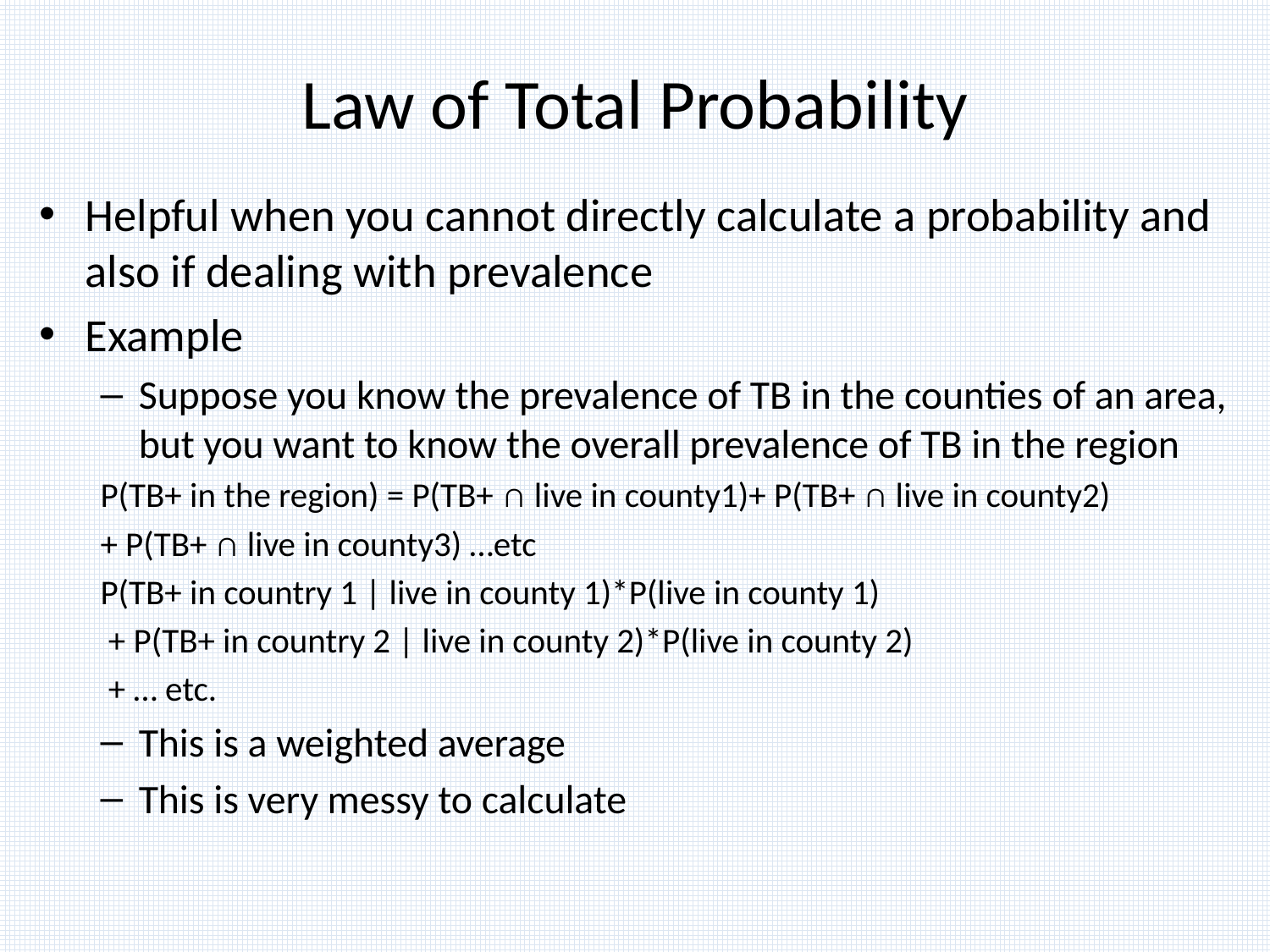

# Law of Total Probability
Helpful when you cannot directly calculate a probability and also if dealing with prevalence
Example
Suppose you know the prevalence of TB in the counties of an area, but you want to know the overall prevalence of TB in the region
P(TB+ in the region) = P(TB+ ∩ live in county1)+ P(TB+ ∩ live in county2)
	+ P(TB+ ∩ live in county3) …etc
P(TB+ in country 1 | live in county 1)*P(live in county 1)
 + P(TB+ in country 2 | live in county 2)*P(live in county 2)
 + … etc.
This is a weighted average
This is very messy to calculate